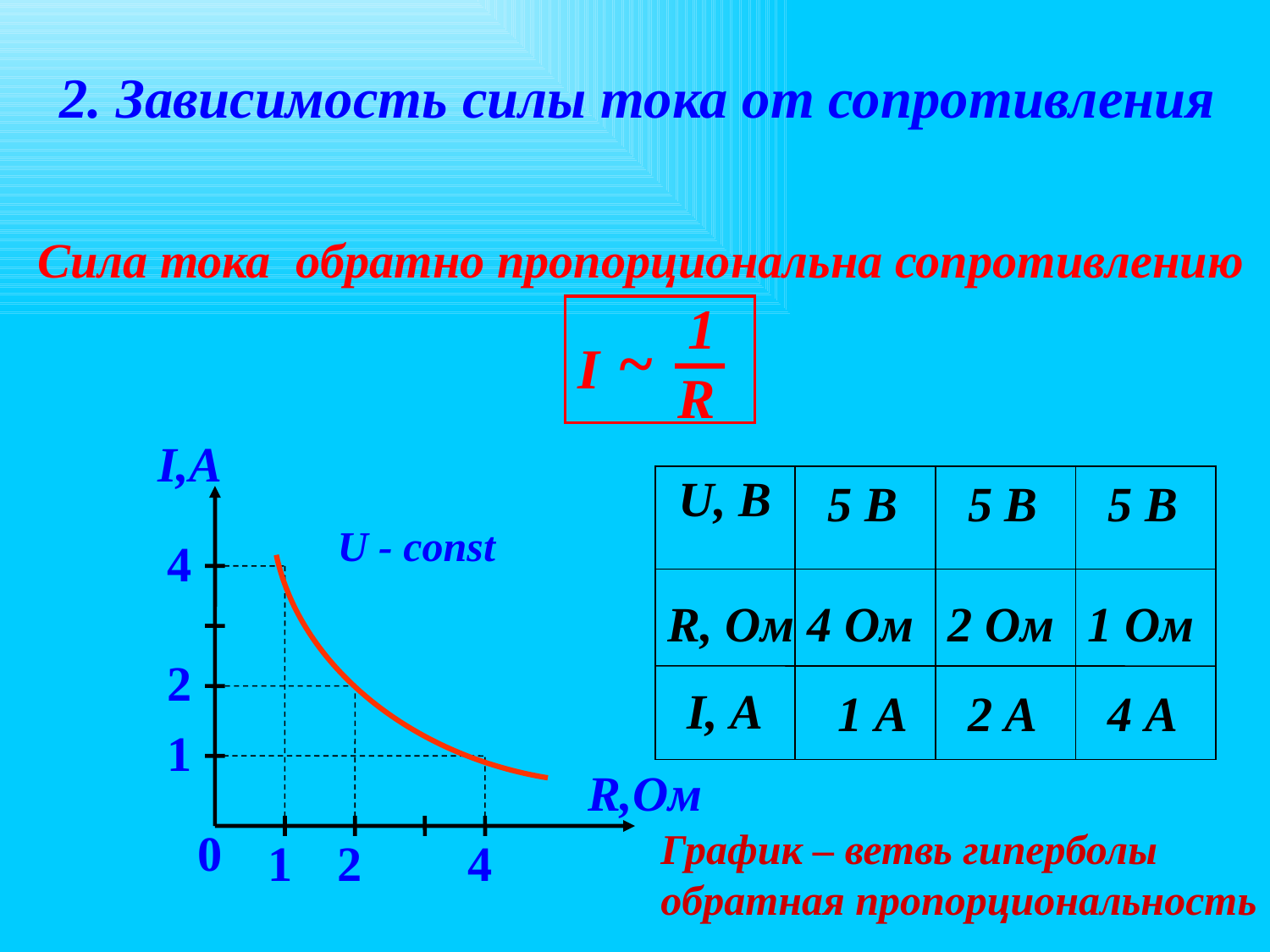

# 2. Зависимость силы тока от сопротивления
Сила тока  обратно пропорциональна сопротивлению

1

~
I
R

I,А
| U, В |  |  |  |
| --- | --- | --- | --- |
| I, А |  |  |  |
5 В
5 В
5 В

U - const
4

R, Ом
4 Ом
2 Ом
1 Ом

2

1 А
2 А
4 А

1

R,Ом
0

График – ветвь гиперболы
обратная пропорциональность

1
2
4